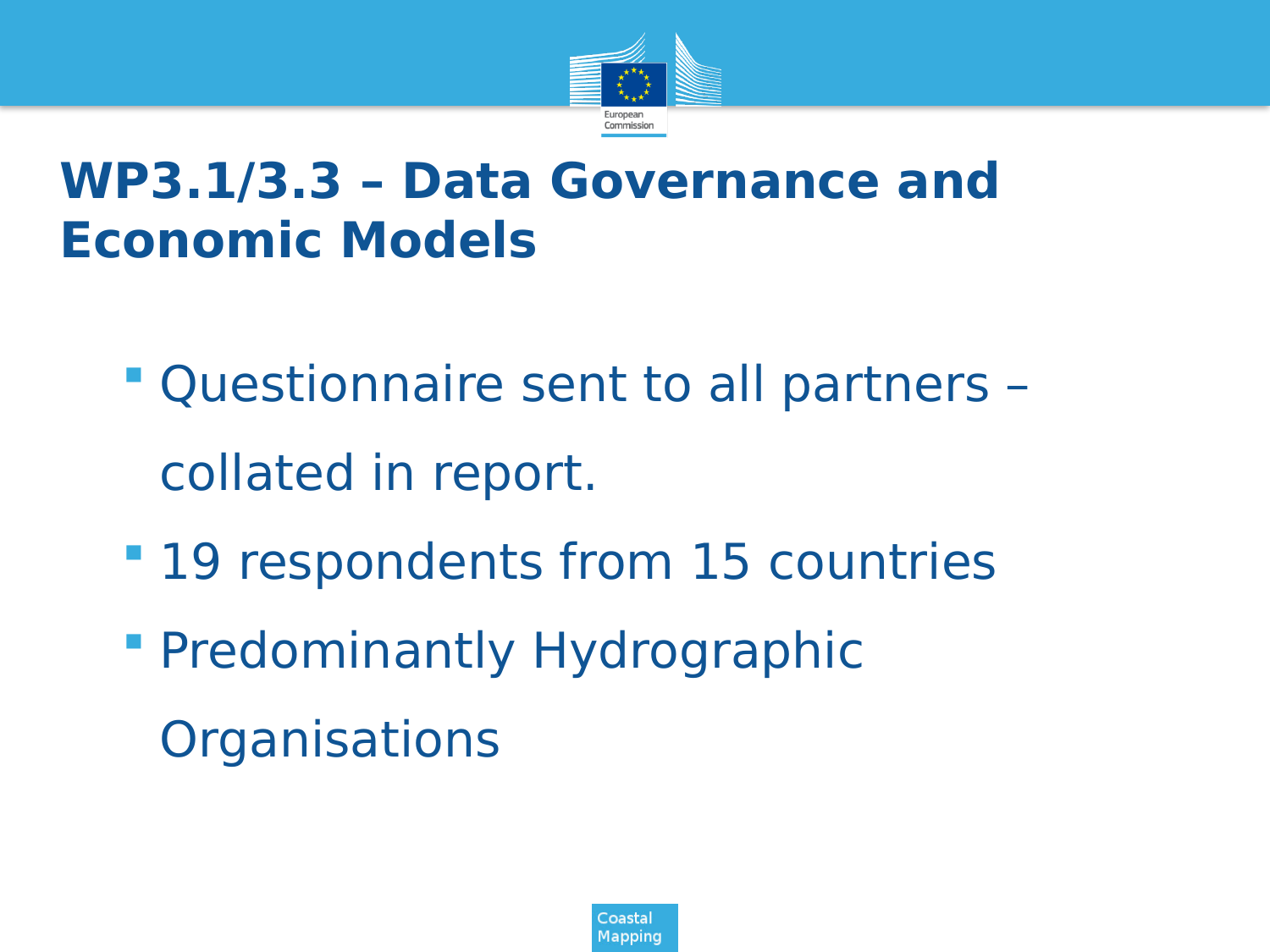

# WP3.1/3.3 – Data Governance and Economic Models
Questionnaire sent to all partners – collated in report.
19 respondents from 15 countries
Predominantly Hydrographic Organisations